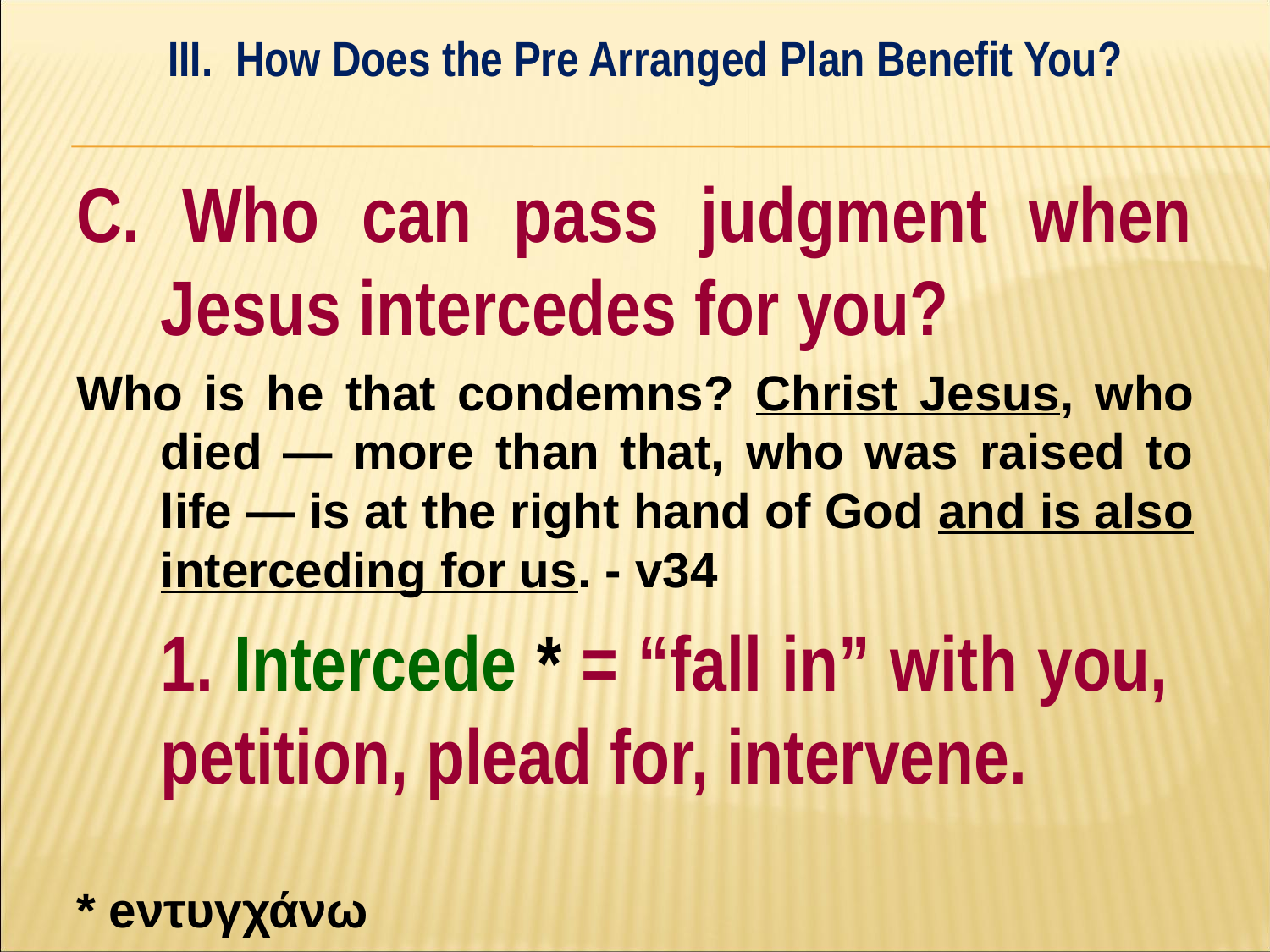

III.  How Does the Pre Arranged Plan Benefit You?
#
C. Who can pass judgment when Jesus intercedes for you?
Who is he that condemns? Christ Jesus, who died — more than that, who was raised to life — is at the right hand of God and is also interceding for us. - v34
	1. Intercede * = “fall in” with you, 	petition, plead for, intervene.

* eντυγχάνω